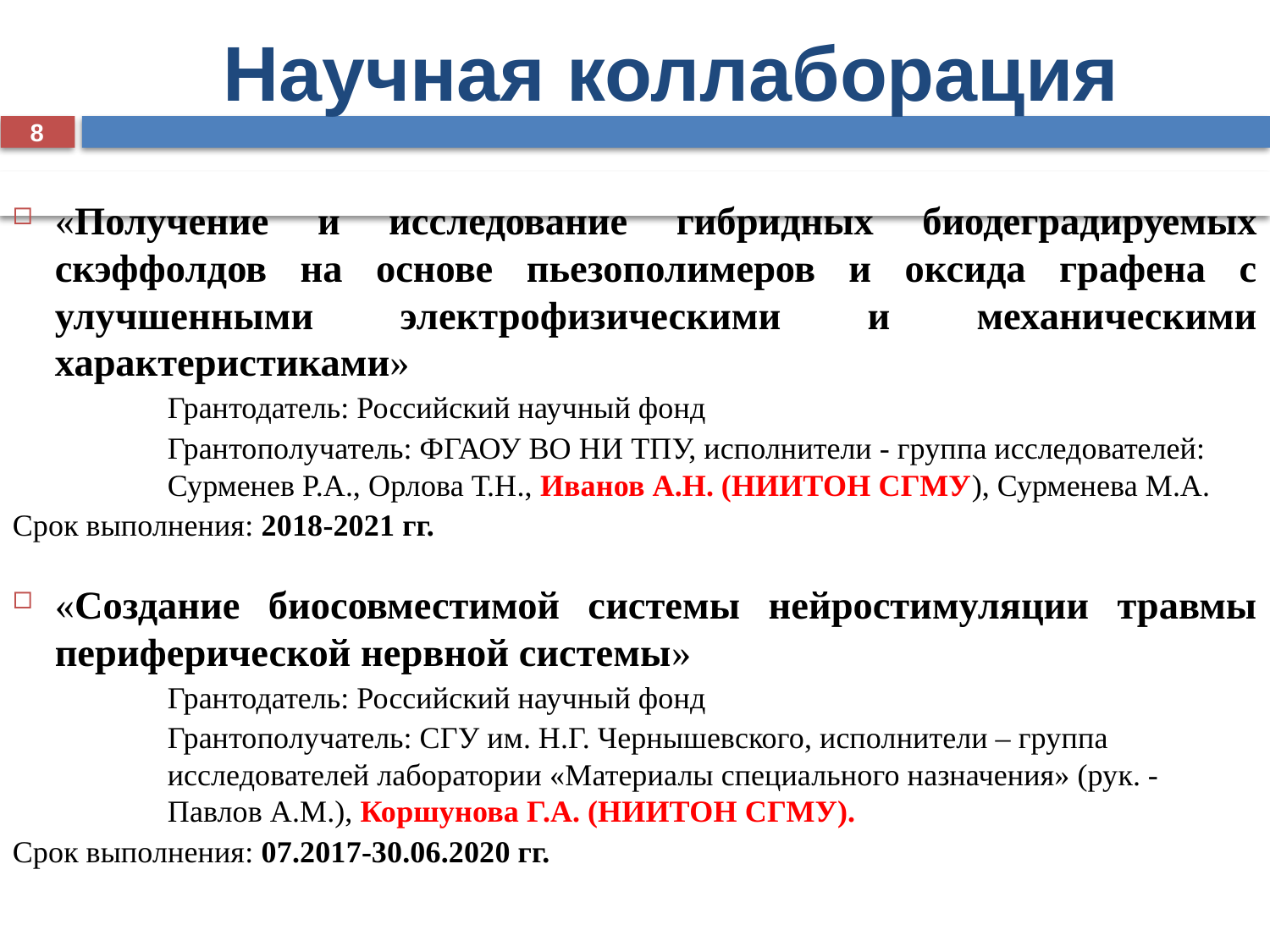

# Научная коллаборация
8

«Получение и исследование гибридных биодеградируемых скэффолдов на основе пьезополимеров и оксида графена с улучшенными электрофизическими и механическими характеристиками»
Грантодатель: Российский научный фонд
Грантополучатель: ФГАОУ ВО НИ ТПУ, исполнители - группа исследователей: Сурменев Р.А., Орлова Т.Н., Иванов А.Н. (НИИТОН СГМУ), Сурменева М.А.
Срок выполнения: 2018-2021 гг.

«Создание биосовместимой системы нейростимуляции травмы периферической нервной системы»
Грантодатель: Российский научный фонд
Грантополучатель: СГУ им. Н.Г. Чернышевского, исполнители – группа исследователей лаборатории «Материалы специального назначения» (рук. - Павлов А.М.), Коршунова Г.А. (НИИТОН СГМУ).
Срок выполнения: 07.2017-30.06.2020 гг.